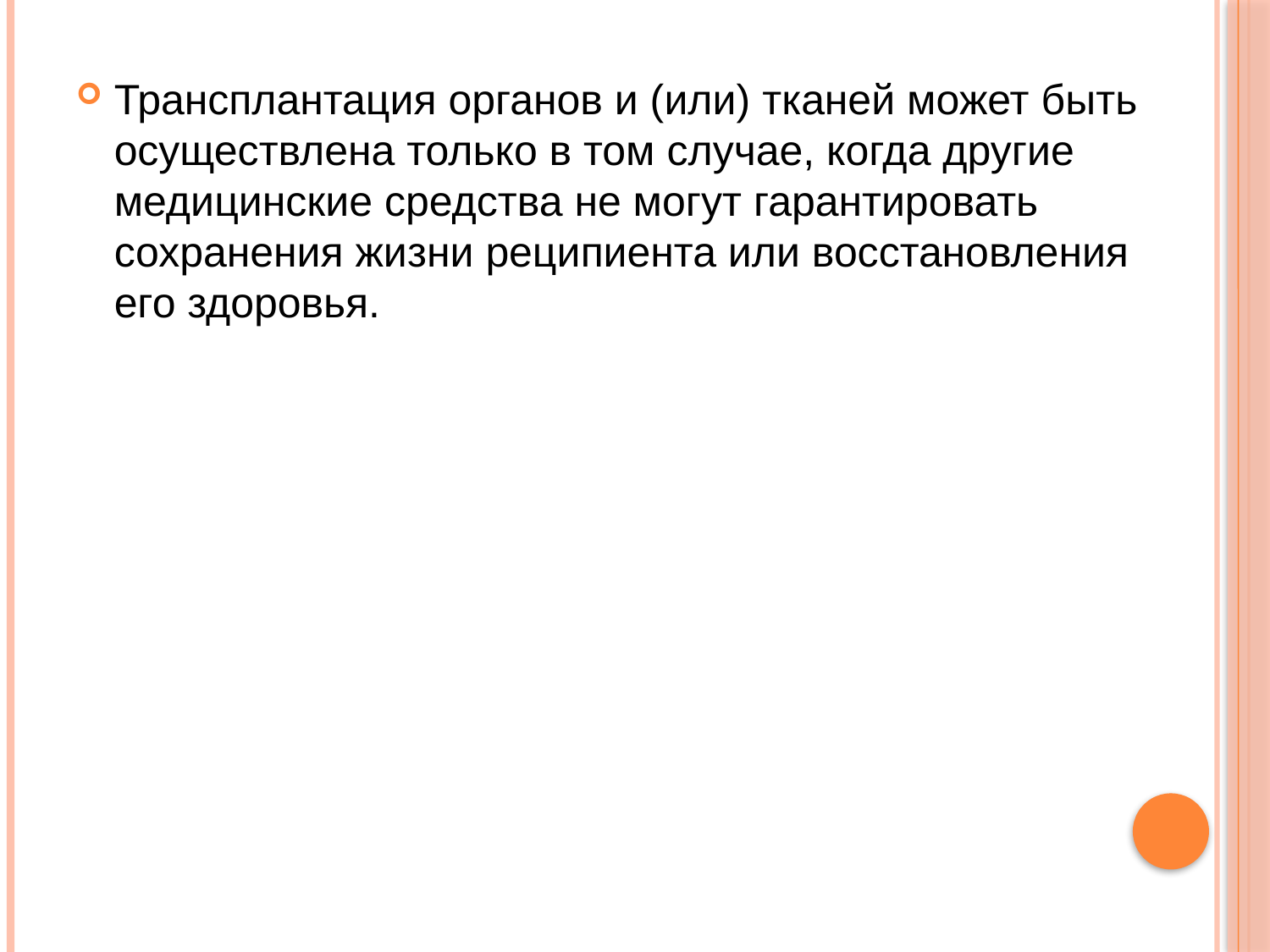

Трансплантация органов и (или) тканей может быть осуществлена только в том случае, когда другие медицинские средства не могут гарантировать сохранения жизни реципиента или восстановления его здоровья.